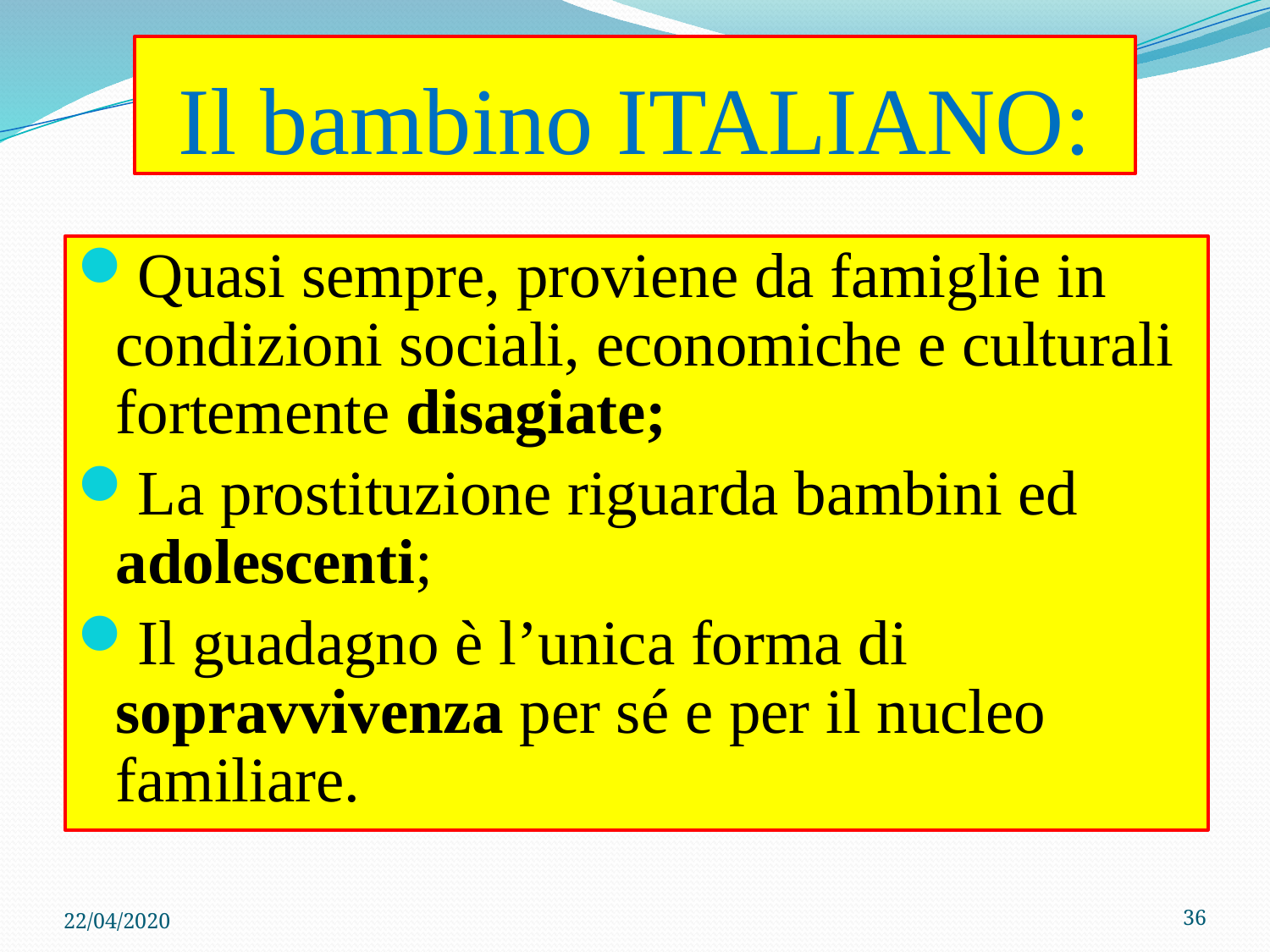

# Il bambino ITALIANO:
Quasi sempre, proviene da famiglie in condizioni sociali, economiche e culturali fortemente disagiate;
La prostituzione riguarda bambini ed adolescenti;
Il guadagno è l’unica forma di sopravvivenza per sé e per il nucleo familiare.
22/04/2020
36